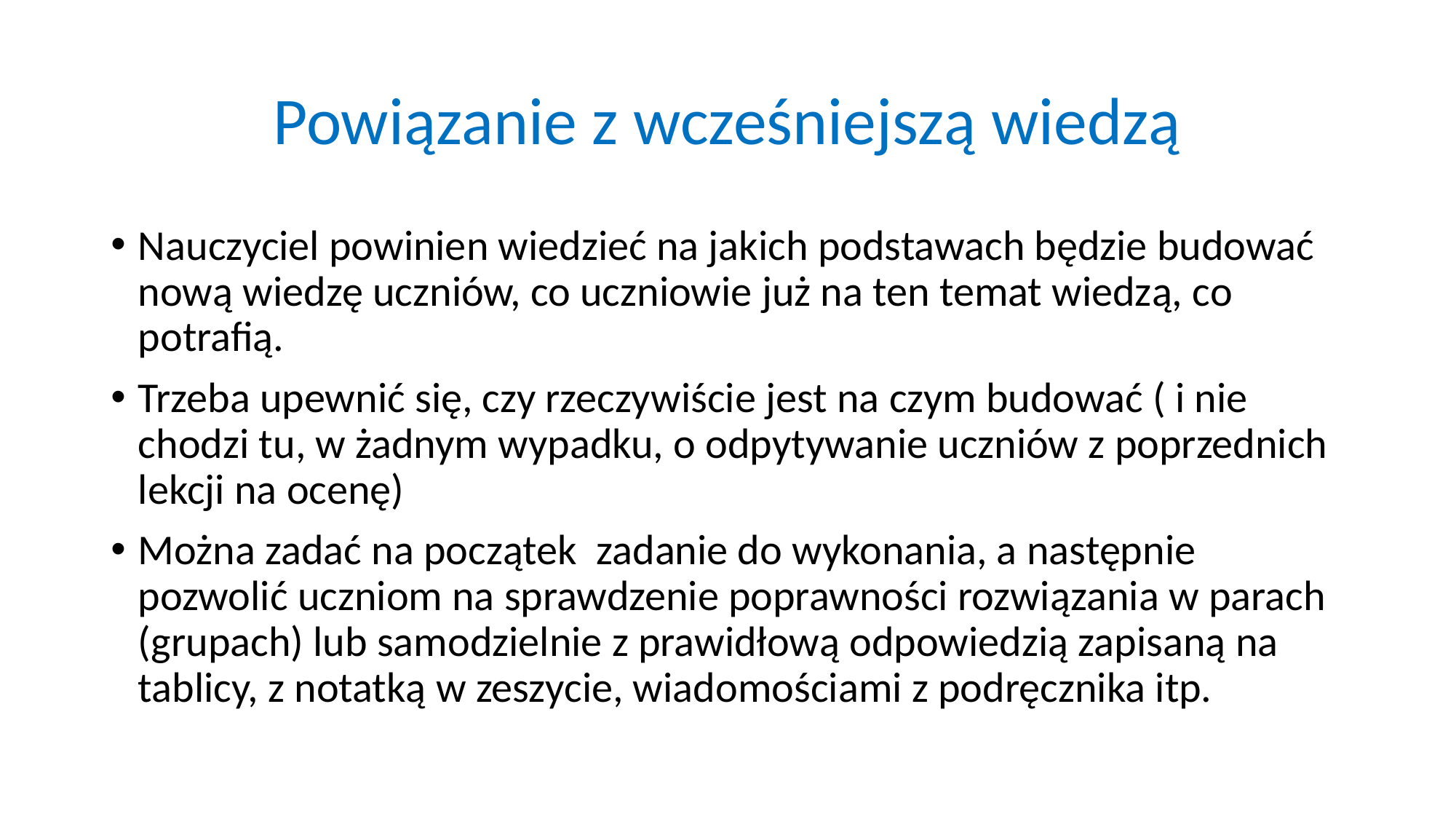

# Powiązanie z wcześniejszą wiedzą
Nauczyciel powinien wiedzieć na jakich podstawach będzie budować nową wiedzę uczniów, co uczniowie już na ten temat wiedzą, co potrafią.
Trzeba upewnić się, czy rzeczywiście jest na czym budować ( i nie chodzi tu, w żadnym wypadku, o odpytywanie uczniów z poprzednich lekcji na ocenę)
Można zadać na początek  zadanie do wykonania, a następnie pozwolić uczniom na sprawdzenie poprawności rozwiązania w parach (grupach) lub samodzielnie z prawidłową odpowiedzią zapisaną na tablicy, z notatką w zeszycie, wiadomościami z podręcznika itp.